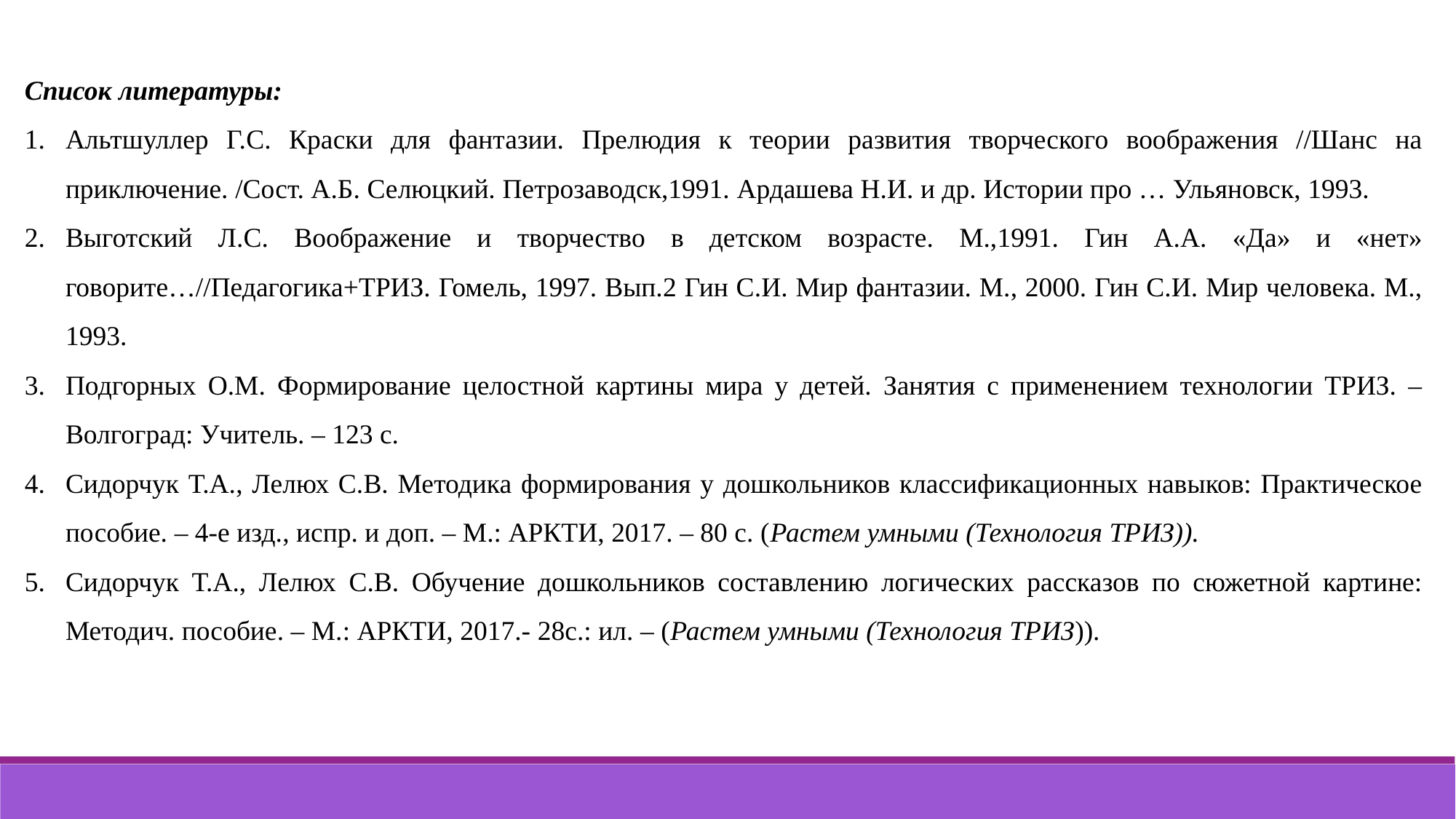

Список литературы:
Альтшуллер Г.С. Краски для фантазии. Прелюдия к теории развития творческого воображения //Шанс на приключение. /Сост. А.Б. Селюцкий. Петрозаводск,1991. Ардашева Н.И. и др. Истории про … Ульяновск, 1993.
Выготский Л.С. Воображение и творчество в детском возрасте. М.,1991. Гин А.А. «Да» и «нет» говорите…//Педагогика+ТРИЗ. Гомель, 1997. Вып.2 Гин С.И. Мир фантазии. М., 2000. Гин С.И. Мир человека. М., 1993.
Подгорных О.М. Формирование целостной картины мира у детей. Занятия с применением технологии ТРИЗ. – Волгоград: Учитель. – 123 с.
Сидорчук Т.А., Лелюх С.В. Методика формирования у дошкольников классификационных навыков: Практическое пособие. – 4-е изд., испр. и доп. – М.: АРКТИ, 2017. – 80 с. (Растем умными (Технология ТРИЗ)).
Сидорчук Т.А., Лелюх С.В. Обучение дошкольников составлению логических рассказов по сюжетной картине: Методич. пособие. – М.: АРКТИ, 2017.- 28с.: ил. – (Растем умными (Технология ТРИЗ)).